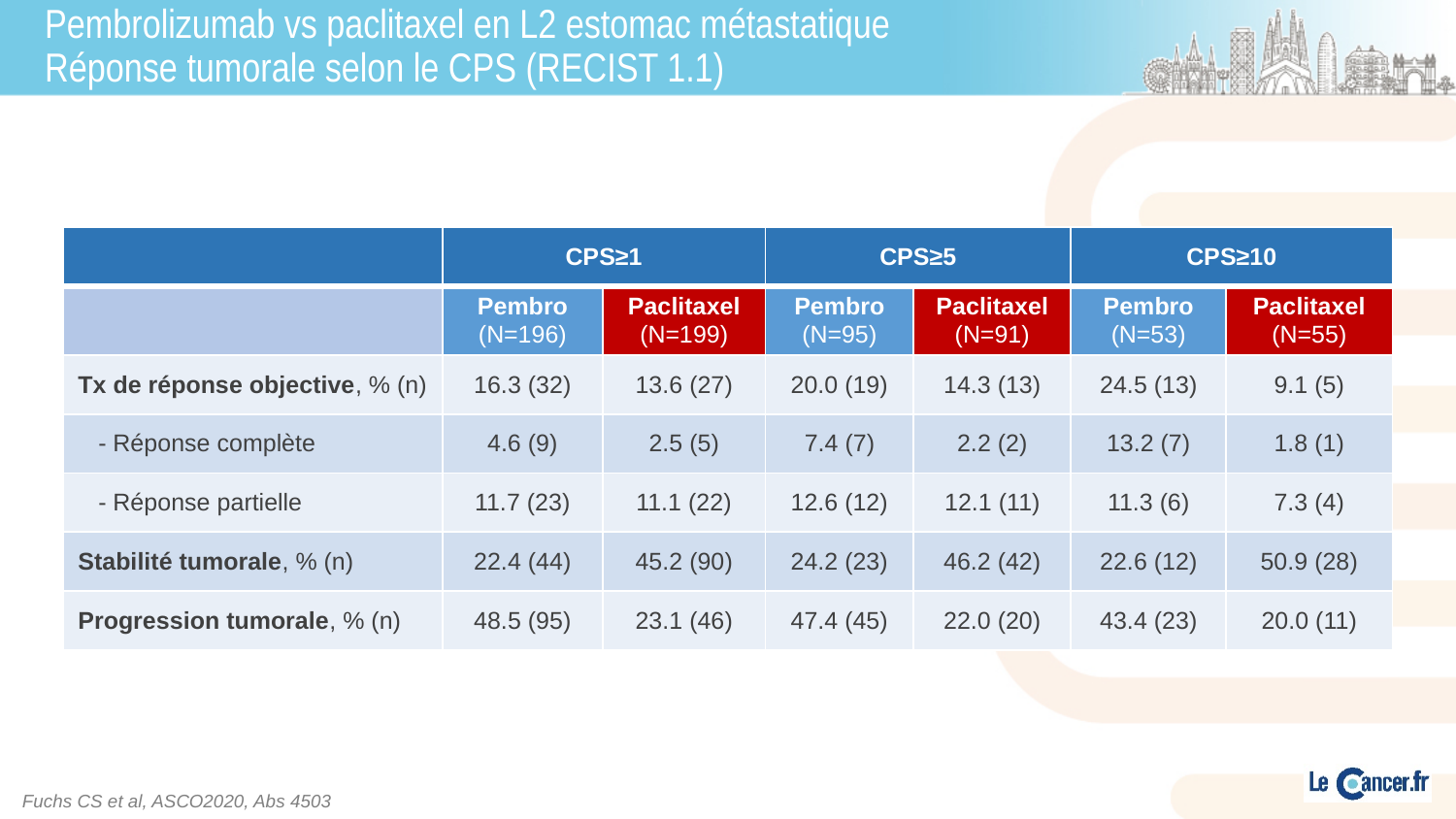

# Pembrolizumab vs paclitaxel en L2 estomac métastatique Réponse tumorale selon le CPS (RECIST 1.1)

|  | CPS≥1 |  | CPS≥5 |  | CPS≥10 |  |
| --- | --- | --- | --- | --- | --- | --- |
|  | Pembro (N=196) | Paclitaxel (N=199) | Pembro (N=95) | Paclitaxel (N=91) | Pembro (N=53) | Paclitaxel (N=55) |
| Tx de réponse objective, % (n) | 16.3 (32) | 13.6 (27) | 20.0 (19) | 14.3 (13) | 24.5 (13) | 9.1 (5) |
| - Réponse complète | 4.6 (9) | 2.5 (5) | 7.4 (7) | 2.2 (2) | 13.2 (7) | 1.8 (1) |
| - Réponse partielle | 11.7 (23) | 11.1 (22) | 12.6 (12) | 12.1 (11) | 11.3 (6) | 7.3 (4) |
| Stabilité tumorale, % (n) | 22.4 (44) | 45.2 (90) | 24.2 (23) | 46.2 (42) | 22.6 (12) | 50.9 (28) |
| Progression tumorale, % (n) | 48.5 (95) | 23.1 (46) | 47.4 (45) | 22.0 (20) | 43.4 (23) | 20.0 (11) |
Fuchs CS et al, ASCO2020, Abs 4503